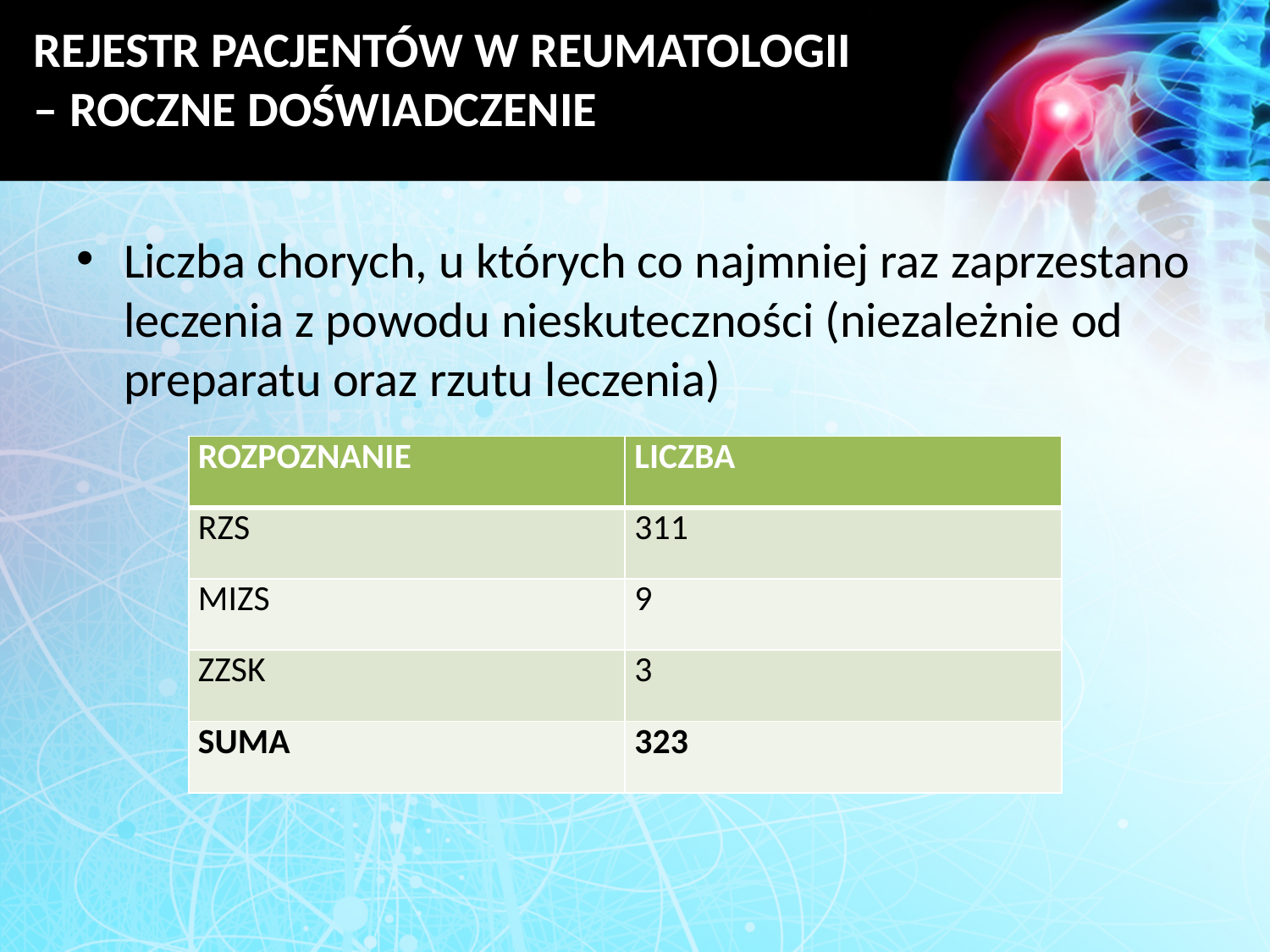

# REJESTR PACJENTÓW W REUMATOLOGII – ROCZNE DOŚWIADCZENIE
Liczba chorych, u których co najmniej raz zaprzestano leczenia z powodu nieskuteczności (niezależnie od preparatu oraz rzutu leczenia)

| ROZPOZNANIE | LICZBA |
| --- | --- |
| RZS | 311 |
| MIZS | 9 |
| ZZSK | 3 |
| SUMA | 323 |